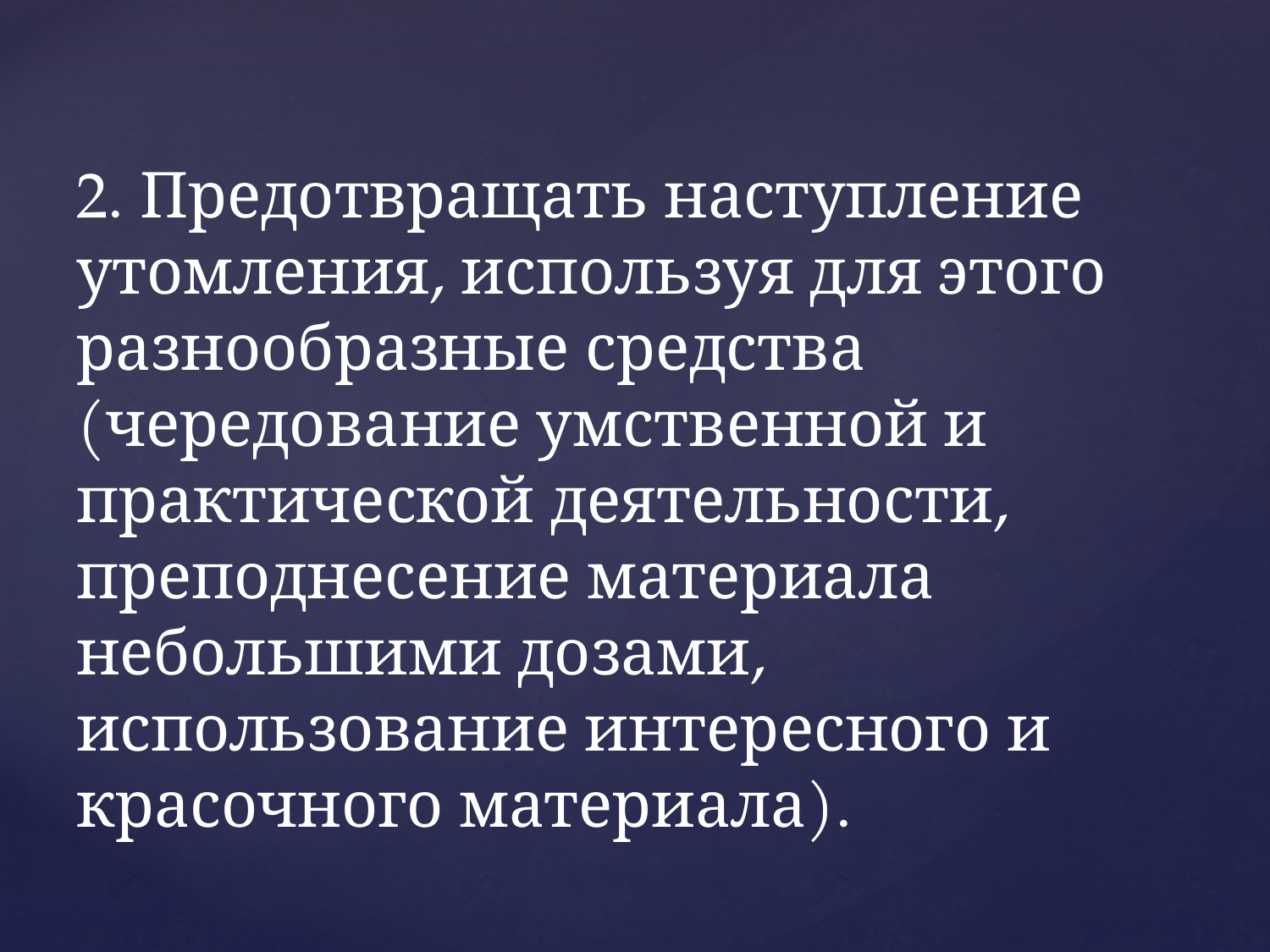

# 2. Предотвращать наступление утомления, используя для этого разнообразные средства (чередование умственной и практической деятельности, преподнесение материала небольшими дозами, использование интересного и красочного материала).